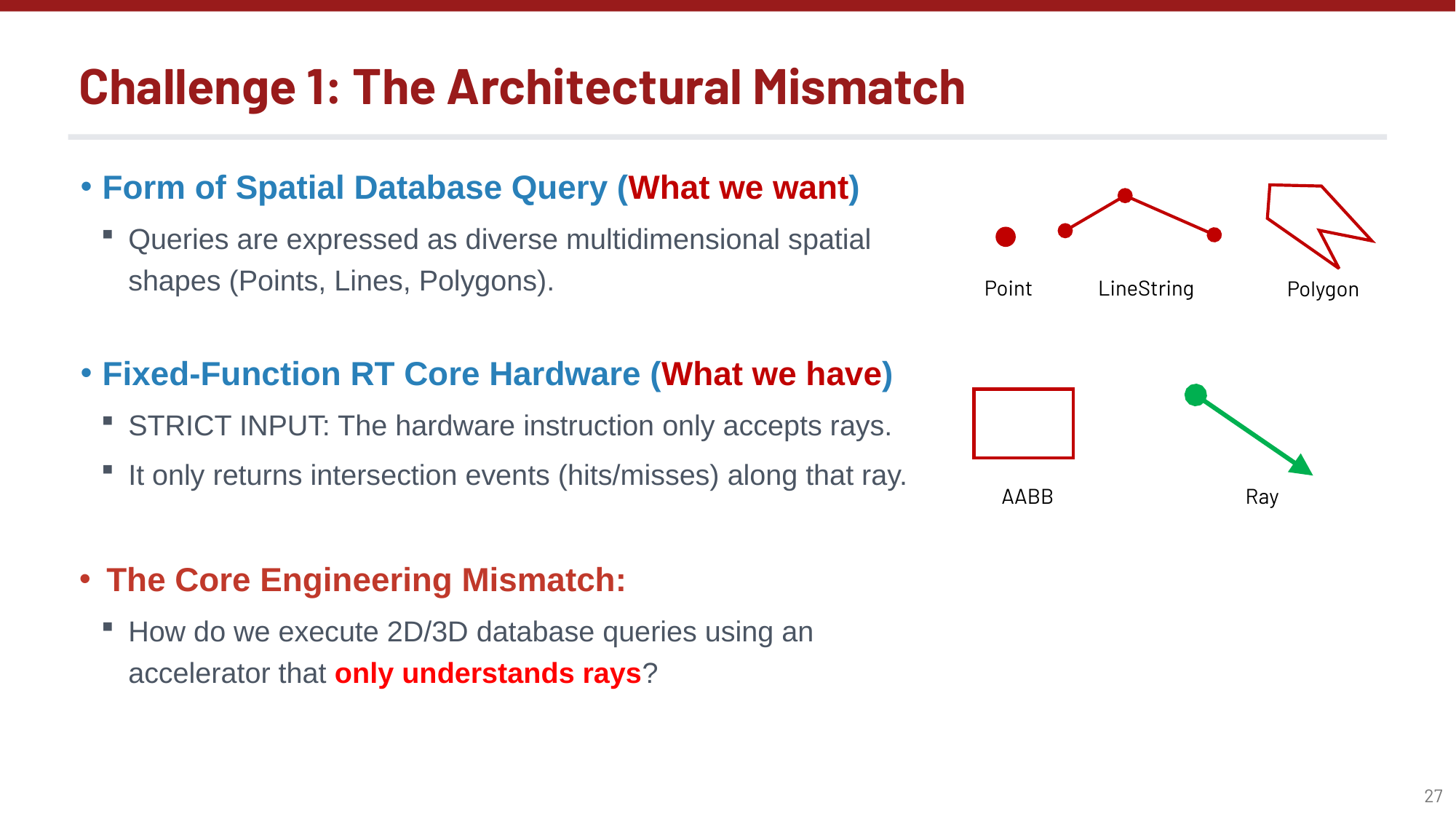

# Challenge 1: The Architectural Mismatch
Form of Spatial Database Query (What we want)
Queries are expressed as diverse multidimensional spatial shapes (Points, Lines, Polygons).

Fixed-Function RT Core Hardware (What we have)
STRICT INPUT: The hardware instruction only accepts rays.
It only returns intersection events (hits/misses) along that ray.

The Core Engineering Mismatch:
How do we execute 2D/3D database queries using an accelerator that only understands rays?

Polygon
LineString

Point

AABB
Ray
27